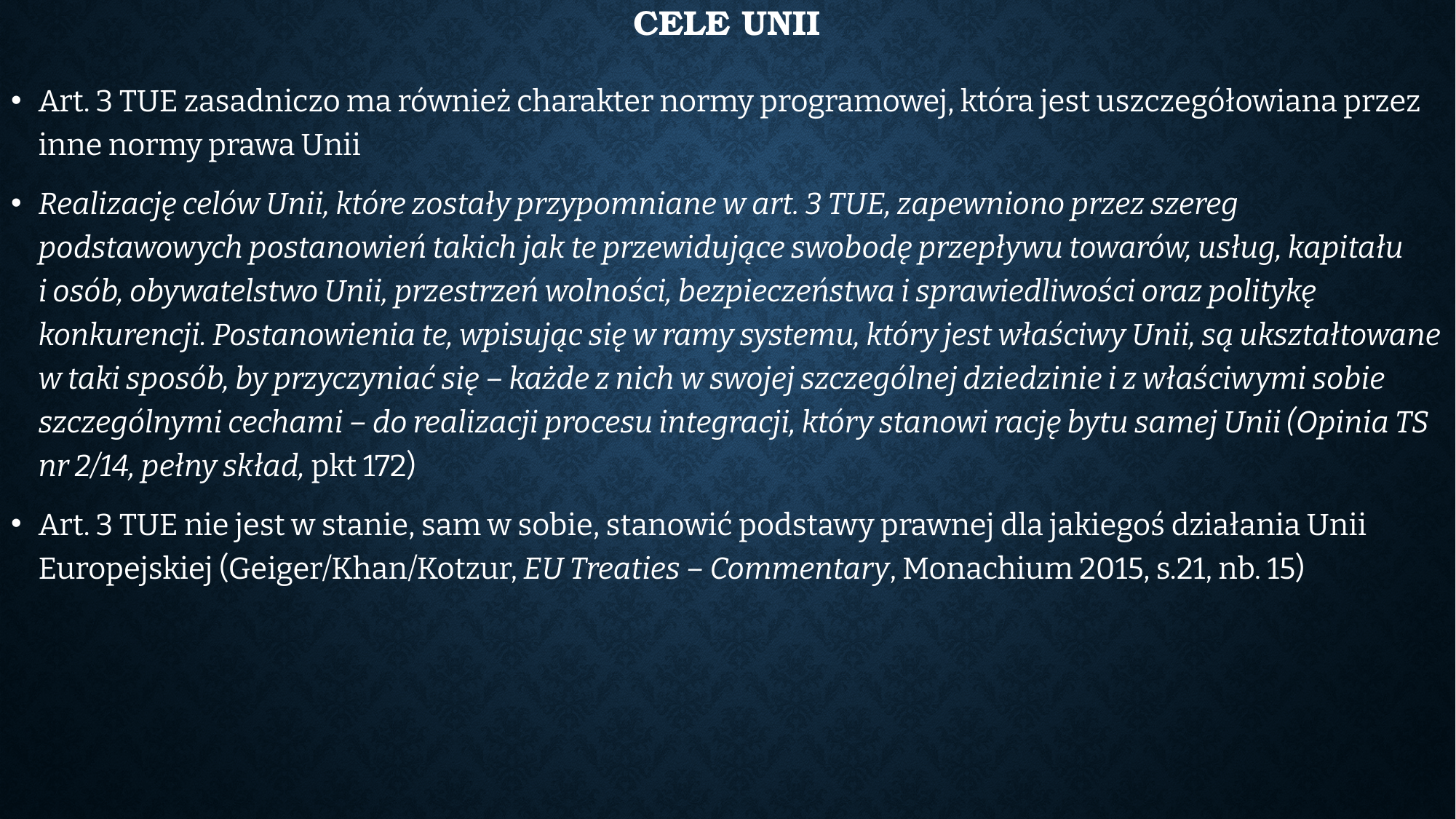

# CELE UNII
Art. 3 TUE zasadniczo ma również charakter normy programowej, która jest uszczegółowiana przez inne normy prawa Unii
Realizację celów Unii, które zostały przypomniane w art. 3 TUE, zapewniono przez szereg podstawowych postanowień takich jak te przewidujące swobodę przepływu towarów, usług, kapitału i osób, obywatelstwo Unii, przestrzeń wolności, bezpieczeństwa i sprawiedliwości oraz politykę konkurencji. Postanowienia te, wpisując się w ramy systemu, który jest właściwy Unii, są ukształtowane w taki sposób, by przyczyniać się – każde z nich w swojej szczególnej dziedzinie i z właściwymi sobie szczególnymi cechami – do realizacji procesu integracji, który stanowi rację bytu samej Unii (Opinia TS nr 2/14, pełny skład, pkt 172)
Art. 3 TUE nie jest w stanie, sam w sobie, stanowić podstawy prawnej dla jakiegoś działania Unii Europejskiej (Geiger/Khan/Kotzur, EU Treaties – Commentary, Monachium 2015, s.21, nb. 15)